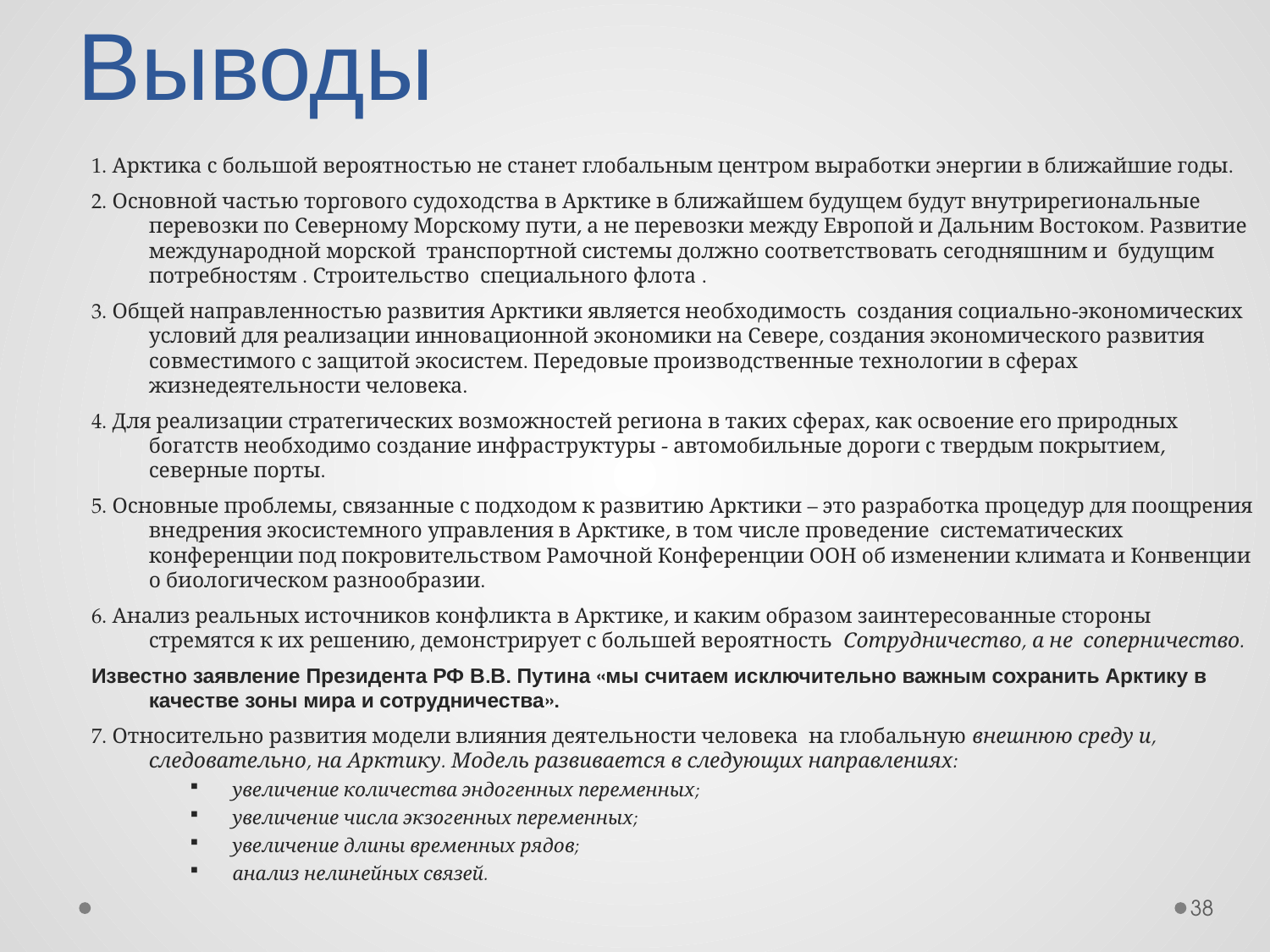

Выводы
1. Арктика с большой вероятностью не станет глобальным центром выработки энергии в ближайшие годы.
2. Основной частью торгового судоходства в Арктике в ближайшем будущем будут внутрирегиональные перевозки по Северному Морскому пути, а не перевозки между Европой и Дальним Востоком. Развитие международной морской  транспортной системы должно соответствовать сегодняшним и  будущим потребностям . Строительство  специального флота .
3. Общей направленностью развития Арктики является необходимость  создания социально-экономических условий для реализации инновационной экономики на Севере, создания экономического развития совместимого с защитой экосистем. Передовые производственные технологии в сферах жизнедеятельности человека.
4. Для реализации стратегических возможностей региона в таких сферах, как освоение его природных богатств необходимо создание инфраструктуры - автомобильные дороги с твердым покрытием, северные порты.
5. Основные проблемы, связанные с подходом к развитию Арктики – это разработка процедур для поощрения внедрения экосистемного управления в Арктике, в том числе проведение  систематических конференции под покровительством Рамочной Конференции ООН об изменении климата и Конвенции о биологическом разнообразии.
6. Анализ реальных источников конфликта в Арктике, и каким образом заинтересованные стороны стремятся к их решению, демонстрирует с большей вероятность  Сотрудничество, а не  соперничество.
Известно заявление Президента РФ В.В. Путина «мы считаем исключительно важным сохранить Арктику в качестве зоны мира и сотрудничества».
7. Относительно развития модели влияния деятельности человека  на глобальную внешнюю среду и, следовательно, на Арктику. Модель развивается в следующих направлениях:
увеличение количества эндогенных переменных;
увеличение числа экзогенных переменных;
увеличение длины временных рядов;
анализ нелинейных связей.
38